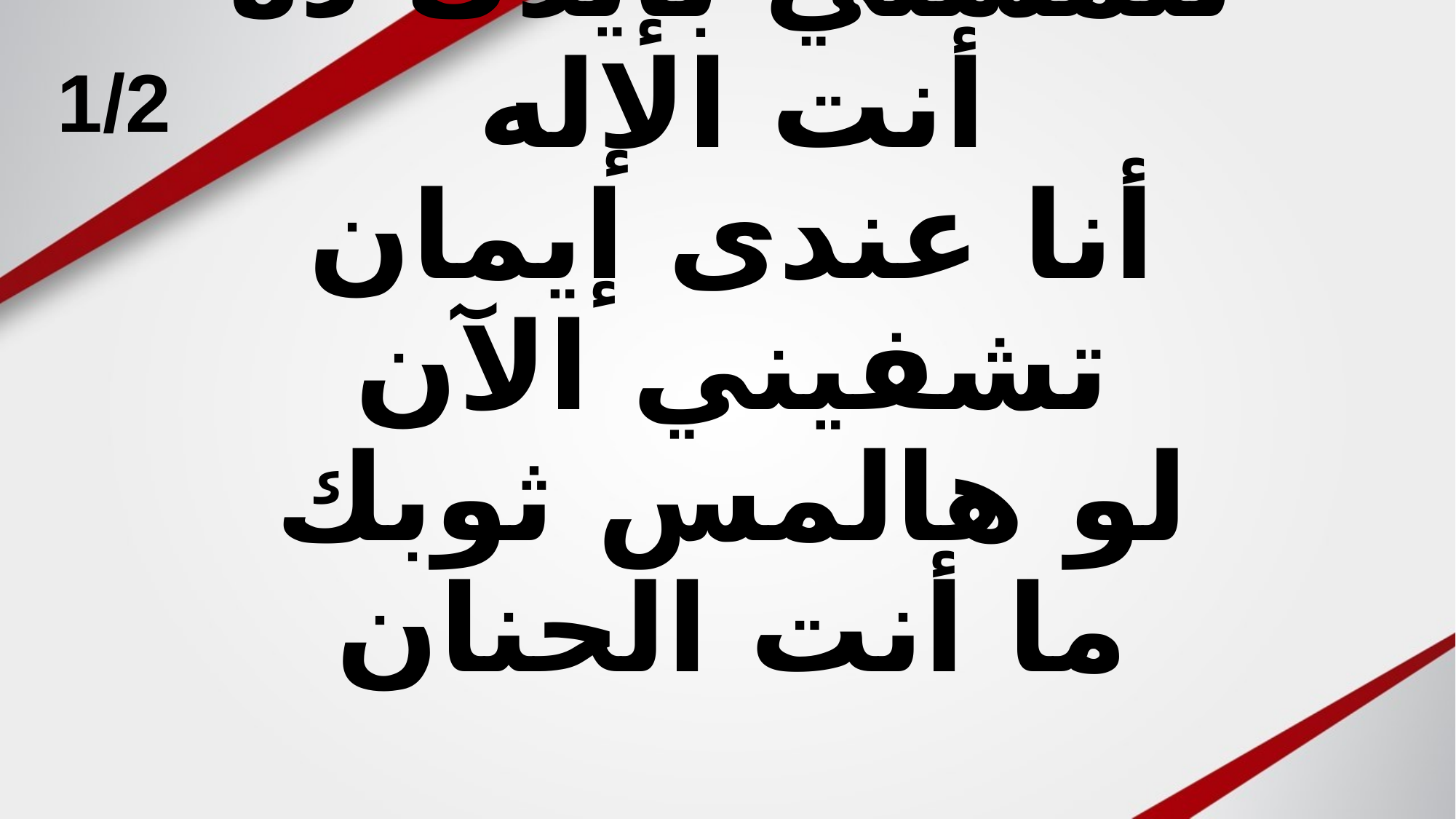

1/2
# لمسة شفاء لمسة حياة تلمسني بإيدك ده أنت الإله أنا عندى إيمان تشفيني الآن لو هالمس ثوبك ما أنت الحنان